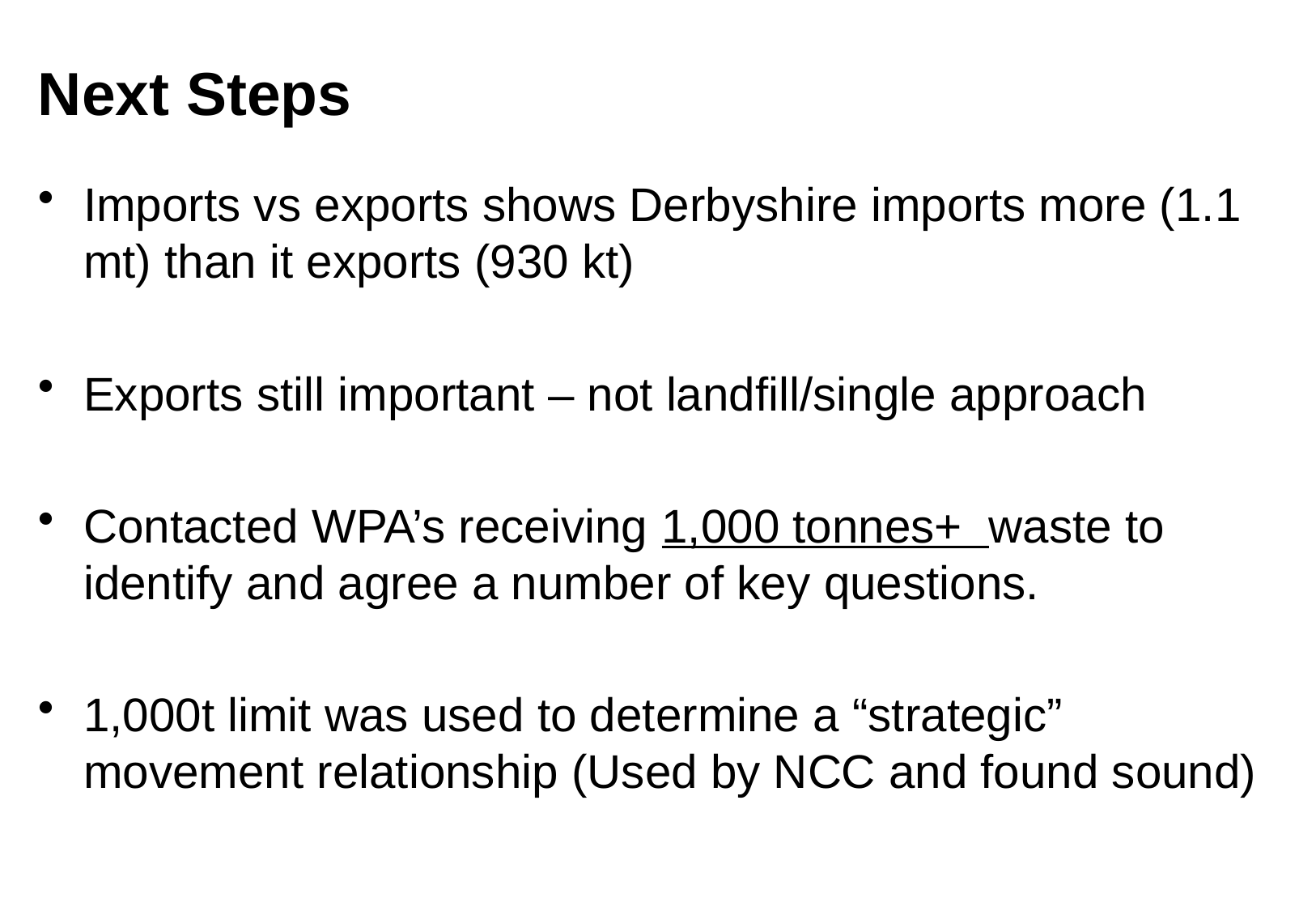

# Next Steps
Imports vs exports shows Derbyshire imports more (1.1 mt) than it exports (930 kt)

Exports still important – not landfill/single approach

Contacted WPA’s receiving 1,000 tonnes+  waste to identify and agree a number of key questions.

1,000t limit was used to determine a “strategic” movement relationship (Used by NCC and found sound)